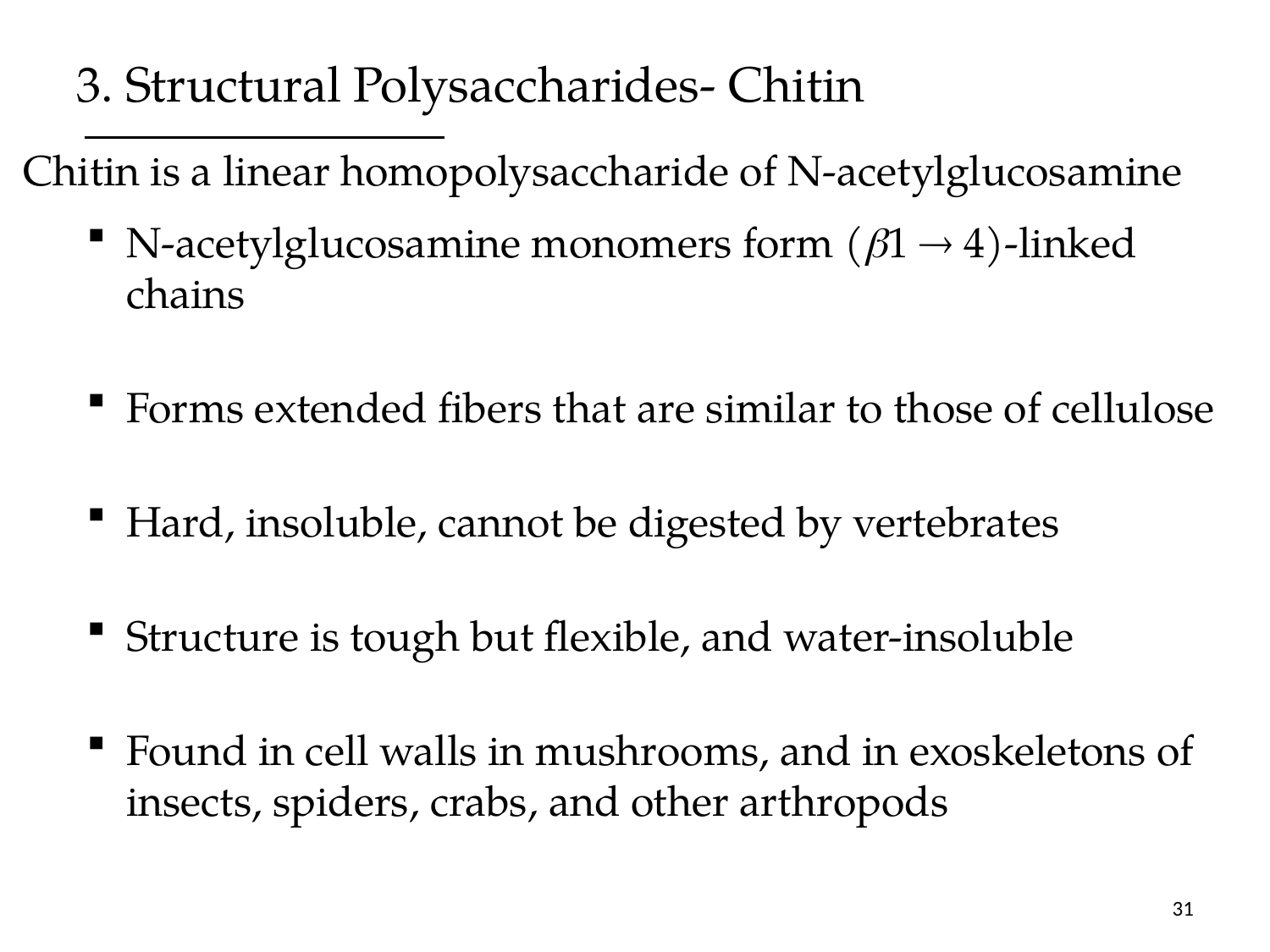

# 3. Structural Polysaccharides- Chitin
Chitin is a linear homopolysaccharide of N-acetylglucosamine
N-acetylglucosamine monomers form (β1 → 4)-linked chains

Forms extended fibers that are similar to those of cellulose

Hard, insoluble, cannot be digested by vertebrates

Structure is tough but flexible, and water-insoluble

Found in cell walls in mushrooms, and in exoskeletons of insects, spiders, crabs, and other arthropods

31